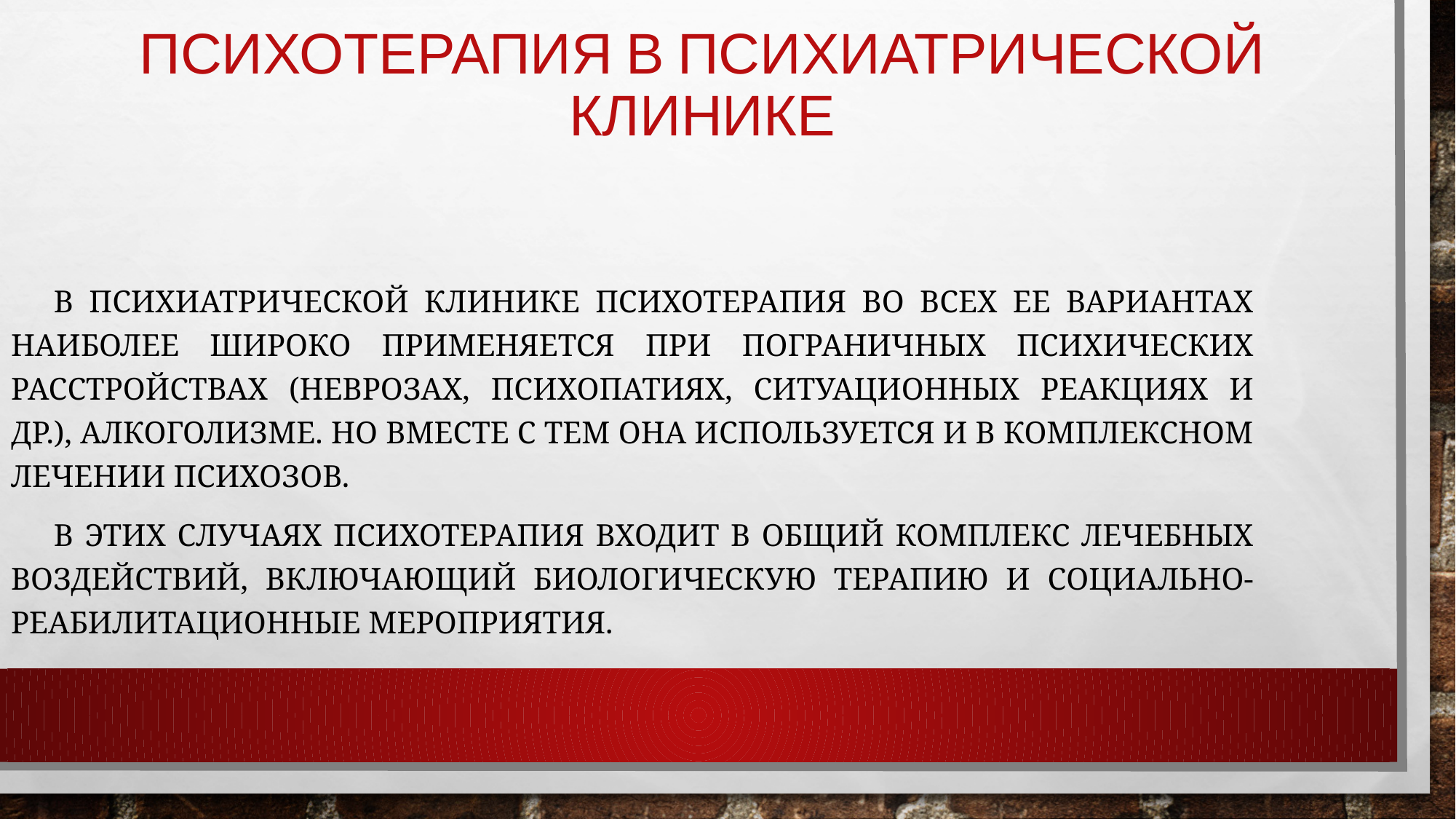

# ПСИХОТЕРАПИЯ В ПСИХИАТРИЧЕСКОЙ КЛИНИКЕ
В психиатрической клинике психотерапия во всех ее вариантах наиболее широко применяется при пограничных психических расстройствах (неврозах, психопатиях, ситуационных реакциях и др.), алкоголизме. Но вместе с тем она используется и в комплексном лечении психозов.
В этих случаях психотерапия входит в общий комплекс лечебных воздействий, включающий биологическую терапию и социально-реабилитационные мероприятия.